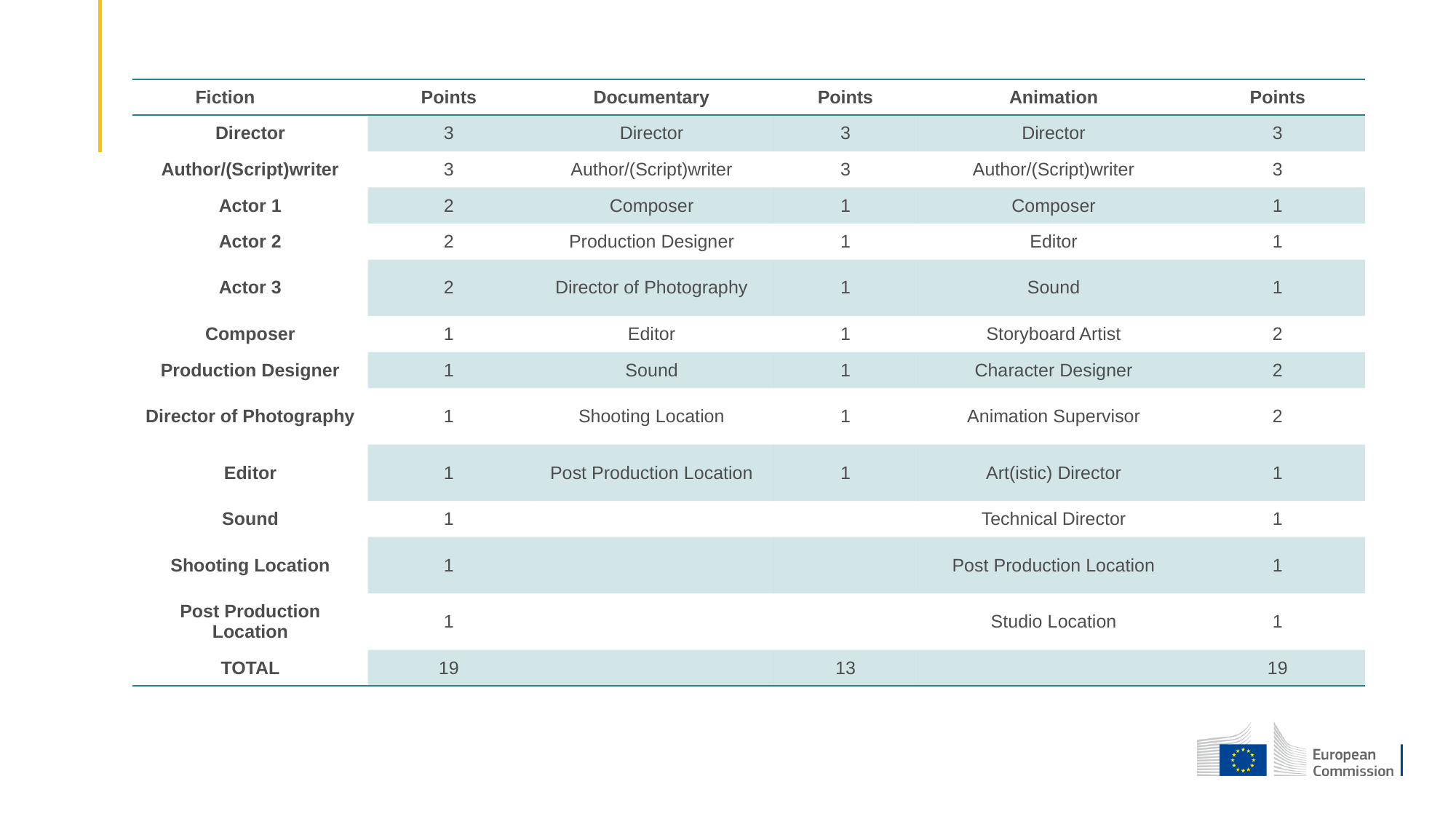

| Fiction | Points | Documentary | Points | Animation | Points |
| --- | --- | --- | --- | --- | --- |
| Director | 3 | Director | 3 | Director | 3 |
| Author/(Script)writer | 3 | Author/(Script)writer | 3 | Author/(Script)writer | 3 |
| Actor 1 | 2 | Composer | 1 | Composer | 1 |
| Actor 2 | 2 | Production Designer | 1 | Editor | 1 |
| Actor 3 | 2 | Director of Photography | 1 | Sound | 1 |
| Composer | 1 | Editor | 1 | Storyboard Artist | 2 |
| Production Designer | 1 | Sound | 1 | Character Designer | 2 |
| Director of Photography | 1 | Shooting Location | 1 | Animation Supervisor | 2 |
| Editor | 1 | Post Production Location | 1 | Art(istic) Director | 1 |
| Sound | 1 |  |  | Technical Director | 1 |
| Shooting Location | 1 |  |  | Post Production Location | 1 |
| Post Production Location | 1 |  |  | Studio Location | 1 |
| TOTAL | 19 |  | 13 |  | 19 |